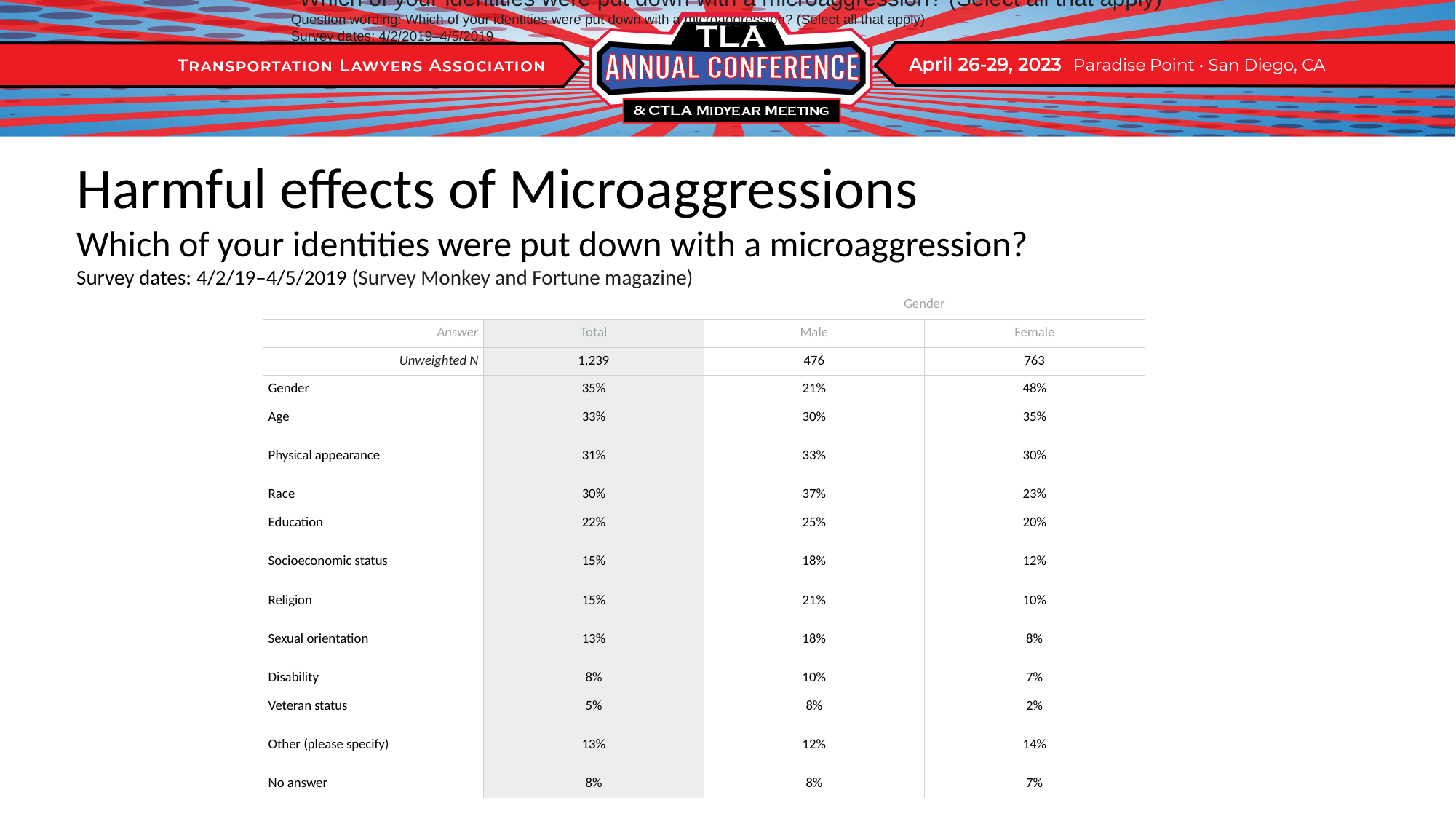

Which of your identities were put down with a microaggression? (Select all that apply)
Question wording: Which of your identities were put down with a microaggression? (Select all that apply)
Survey dates: 4/2/2019–4/5/2019

# Harmful effects of Microaggressions Which of your identities were put down with a microaggression? Survey dates: 4/2/19–4/5/2019 (Survey Monkey and Fortune magazine)
|  |  | Gender |  |
| --- | --- | --- | --- |
| Answer | Total | Male | Female |
| Unweighted N | 1,239 | 476 | 763 |
| Gender | 35% | 21% | 48% |
| Age | 33% | 30% | 35% |
| Physical appearance | 31% | 33% | 30% |
| Race | 30% | 37% | 23% |
| Education | 22% | 25% | 20% |
| Socioeconomic status | 15% | 18% | 12% |
| Religion | 15% | 21% | 10% |
| Sexual orientation | 13% | 18% | 8% |
| Disability | 8% | 10% | 7% |
| Veteran status | 5% | 8% | 2% |
| Other (please specify) | 13% | 12% | 14% |
| No answer | 8% | 8% | 7% |